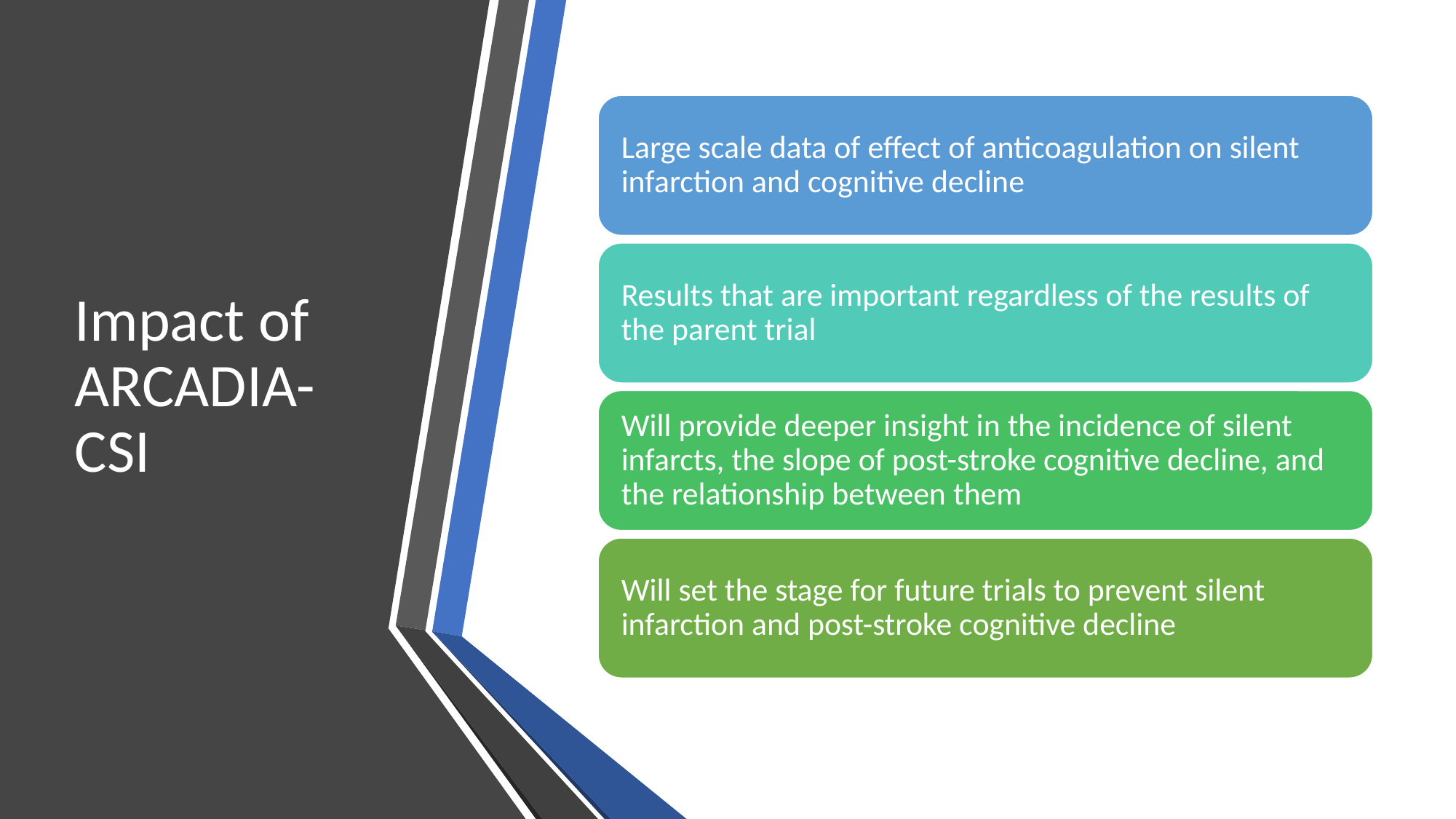

# Impact of ARCADIA-CSI
Large scale data of effect of anticoagulation on silent infarction and cognitive decline
Results that are important regardless of the results of the parent trial
Will provide deeper insight in the incidence of silent infarcts, the slope of post-stroke cognitive decline, and the relationship between them
Will set the stage for future trials to prevent silent infarction and post-stroke cognitive decline